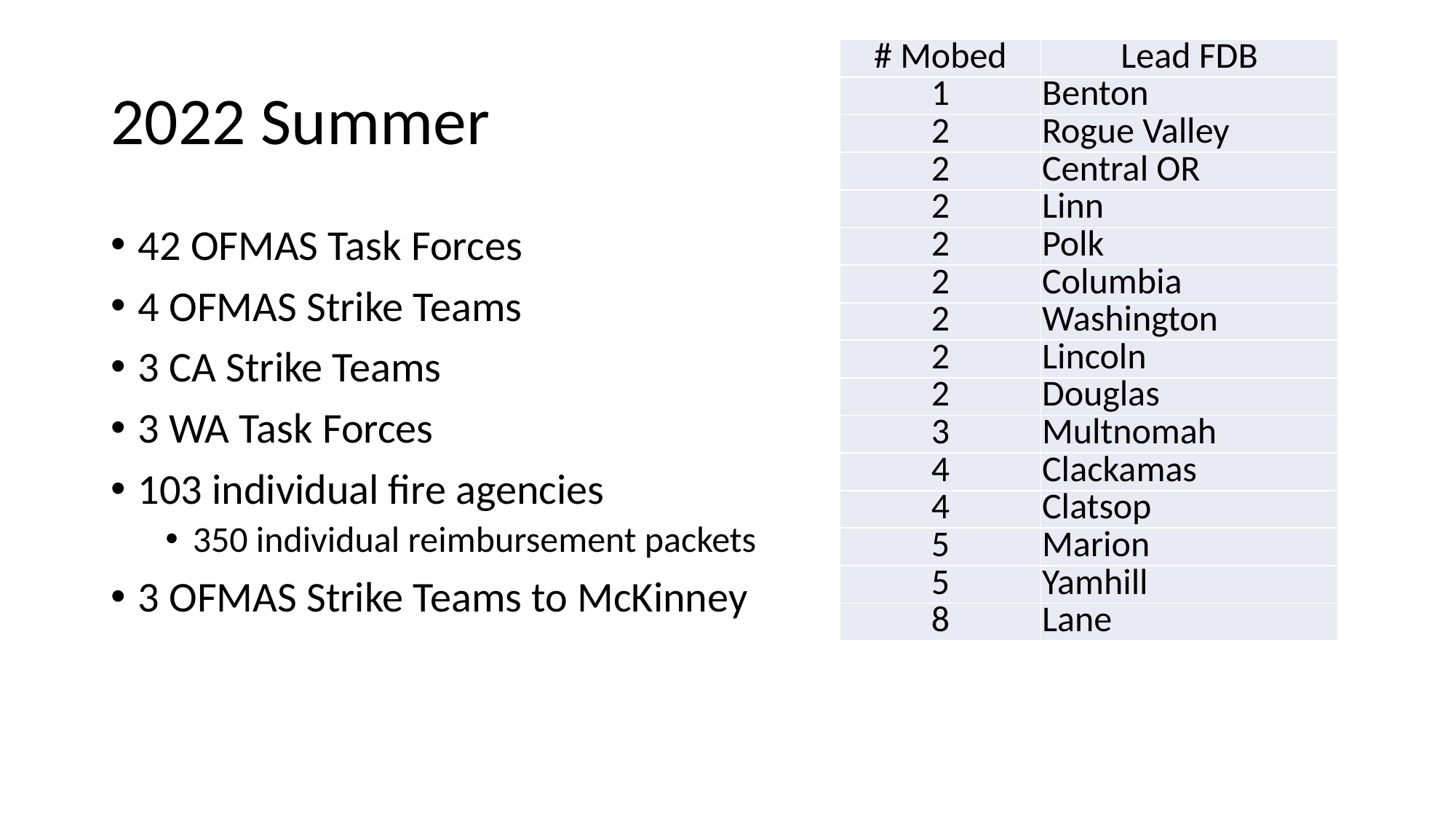

| # Mobed | Lead FDB |
| --- | --- |
| 1 | Benton |
| 2 | Rogue Valley |
| 2 | Central OR |
| 2 | Linn |
| 2 | Polk |
| 2 | Columbia |
| 2 | Washington |
| 2 | Lincoln |
| 2 | Douglas |
| 3 | Multnomah |
| 4 | Clackamas |
| 4 | Clatsop |
| 5 | Marion |
| 5 | Yamhill |
| 8 | Lane |
# 2022 Summer
42 OFMAS Task Forces
4 OFMAS Strike Teams
3 CA Strike Teams
3 WA Task Forces
103 individual fire agencies
350 individual reimbursement packets
3 OFMAS Strike Teams to McKinney